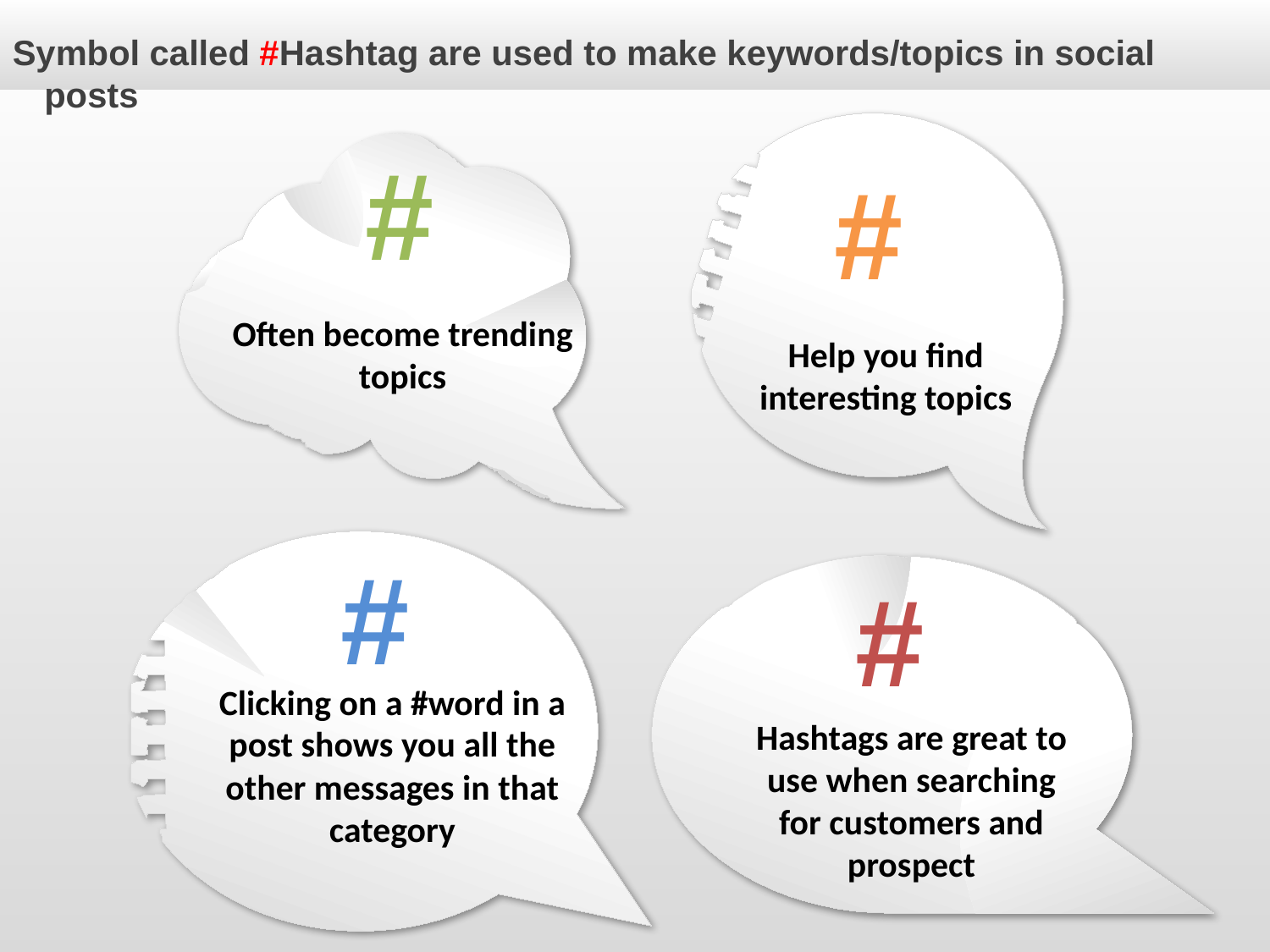

Symbol called #Hashtag are used to make keywords/topics in social posts

#

#
Often become trending topics
Help you find interesting topics

#

#
Clicking on a #word in a post shows you all the other messages in that category
Hashtags are great to use when searching for customers and prospect